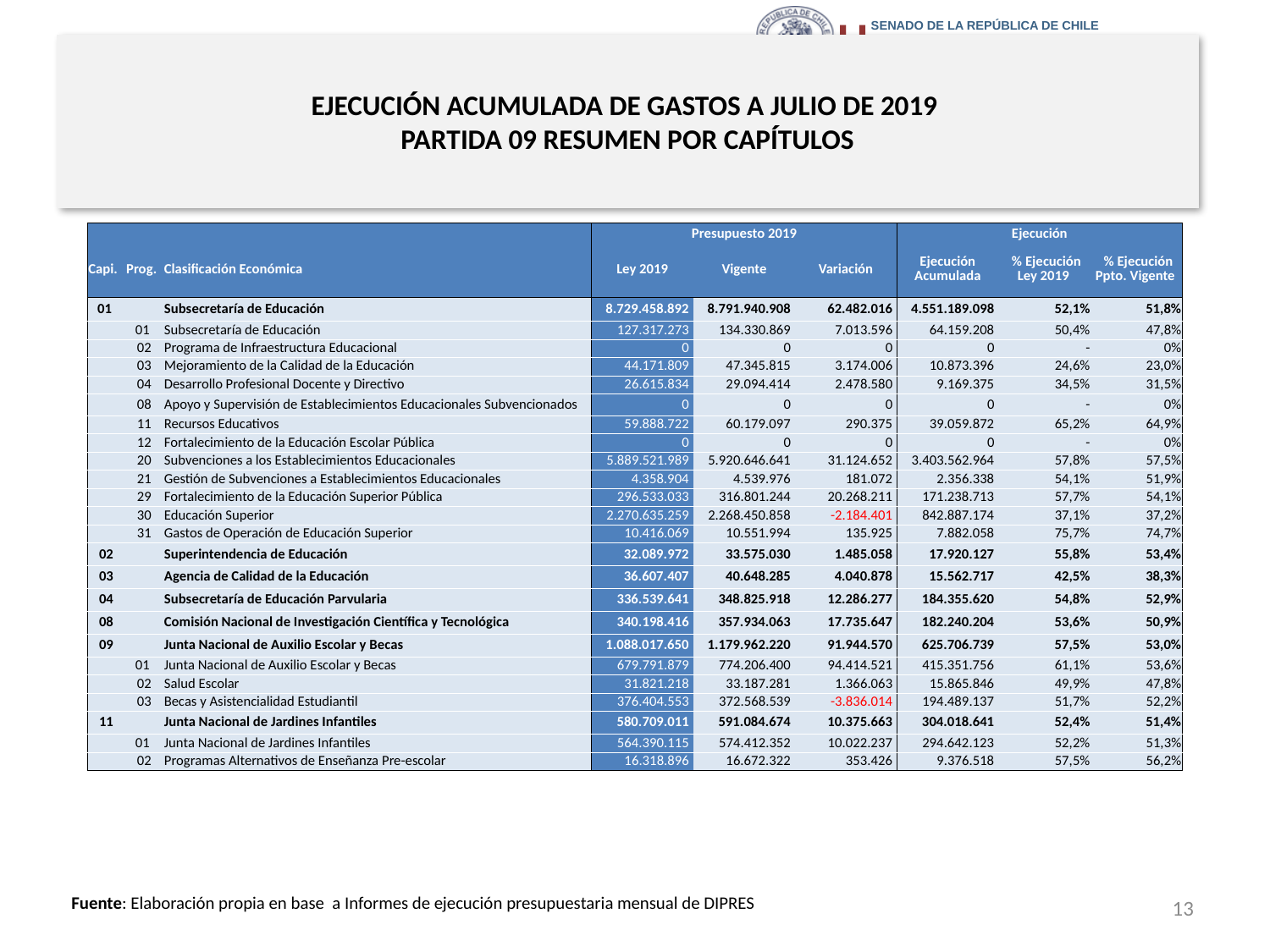

# EJECUCIÓN ACUMULADA DE GASTOS A JULIO DE 2019 PARTIDA 09 RESUMEN POR CAPÍTULOS
en miles de pesos 2019                                                                                                                      …1 de 2
|  |  |  | Presupuesto 2019 |  |  | Ejecución |  |  |
| --- | --- | --- | --- | --- | --- | --- | --- | --- |
| Capi. | Prog. | Clasificación Económica | Ley 2019 | Vigente | Variación | Ejecución Acumulada | % Ejecución Ley 2019 | % Ejecución Ppto. Vigente |
| 01 |  | Subsecretaría de Educación | 8.729.458.892 | 8.791.940.908 | 62.482.016 | 4.551.189.098 | 52,1% | 51,8% |
|  | 01 | Subsecretaría de Educación | 127.317.273 | 134.330.869 | 7.013.596 | 64.159.208 | 50,4% | 47,8% |
|  | 02 | Programa de Infraestructura Educacional | 0 | 0 | 0 | 0 | - | 0% |
|  | 03 | Mejoramiento de la Calidad de la Educación | 44.171.809 | 47.345.815 | 3.174.006 | 10.873.396 | 24,6% | 23,0% |
|  | 04 | Desarrollo Profesional Docente y Directivo | 26.615.834 | 29.094.414 | 2.478.580 | 9.169.375 | 34,5% | 31,5% |
|  | 08 | Apoyo y Supervisión de Establecimientos Educacionales Subvencionados | 0 | 0 | 0 | 0 | - | 0% |
|  | 11 | Recursos Educativos | 59.888.722 | 60.179.097 | 290.375 | 39.059.872 | 65,2% | 64,9% |
|  | 12 | Fortalecimiento de la Educación Escolar Pública | 0 | 0 | 0 | 0 | - | 0% |
|  | 20 | Subvenciones a los Establecimientos Educacionales | 5.889.521.989 | 5.920.646.641 | 31.124.652 | 3.403.562.964 | 57,8% | 57,5% |
|  | 21 | Gestión de Subvenciones a Establecimientos Educacionales | 4.358.904 | 4.539.976 | 181.072 | 2.356.338 | 54,1% | 51,9% |
|  | 29 | Fortalecimiento de la Educación Superior Pública | 296.533.033 | 316.801.244 | 20.268.211 | 171.238.713 | 57,7% | 54,1% |
|  | 30 | Educación Superior | 2.270.635.259 | 2.268.450.858 | -2.184.401 | 842.887.174 | 37,1% | 37,2% |
|  | 31 | Gastos de Operación de Educación Superior | 10.416.069 | 10.551.994 | 135.925 | 7.882.058 | 75,7% | 74,7% |
| 02 |  | Superintendencia de Educación | 32.089.972 | 33.575.030 | 1.485.058 | 17.920.127 | 55,8% | 53,4% |
| 03 |  | Agencia de Calidad de la Educación | 36.607.407 | 40.648.285 | 4.040.878 | 15.562.717 | 42,5% | 38,3% |
| 04 |  | Subsecretaría de Educación Parvularia | 336.539.641 | 348.825.918 | 12.286.277 | 184.355.620 | 54,8% | 52,9% |
| 08 |  | Comisión Nacional de Investigación Científica y Tecnológica | 340.198.416 | 357.934.063 | 17.735.647 | 182.240.204 | 53,6% | 50,9% |
| 09 |  | Junta Nacional de Auxilio Escolar y Becas | 1.088.017.650 | 1.179.962.220 | 91.944.570 | 625.706.739 | 57,5% | 53,0% |
|  | 01 | Junta Nacional de Auxilio Escolar y Becas | 679.791.879 | 774.206.400 | 94.414.521 | 415.351.756 | 61,1% | 53,6% |
|  | 02 | Salud Escolar | 31.821.218 | 33.187.281 | 1.366.063 | 15.865.846 | 49,9% | 47,8% |
|  | 03 | Becas y Asistencialidad Estudiantil | 376.404.553 | 372.568.539 | -3.836.014 | 194.489.137 | 51,7% | 52,2% |
| 11 |  | Junta Nacional de Jardines Infantiles | 580.709.011 | 591.084.674 | 10.375.663 | 304.018.641 | 52,4% | 51,4% |
|  | 01 | Junta Nacional de Jardines Infantiles | 564.390.115 | 574.412.352 | 10.022.237 | 294.642.123 | 52,2% | 51,3% |
|  | 02 | Programas Alternativos de Enseñanza Pre-escolar | 16.318.896 | 16.672.322 | 353.426 | 9.376.518 | 57,5% | 56,2% |
13